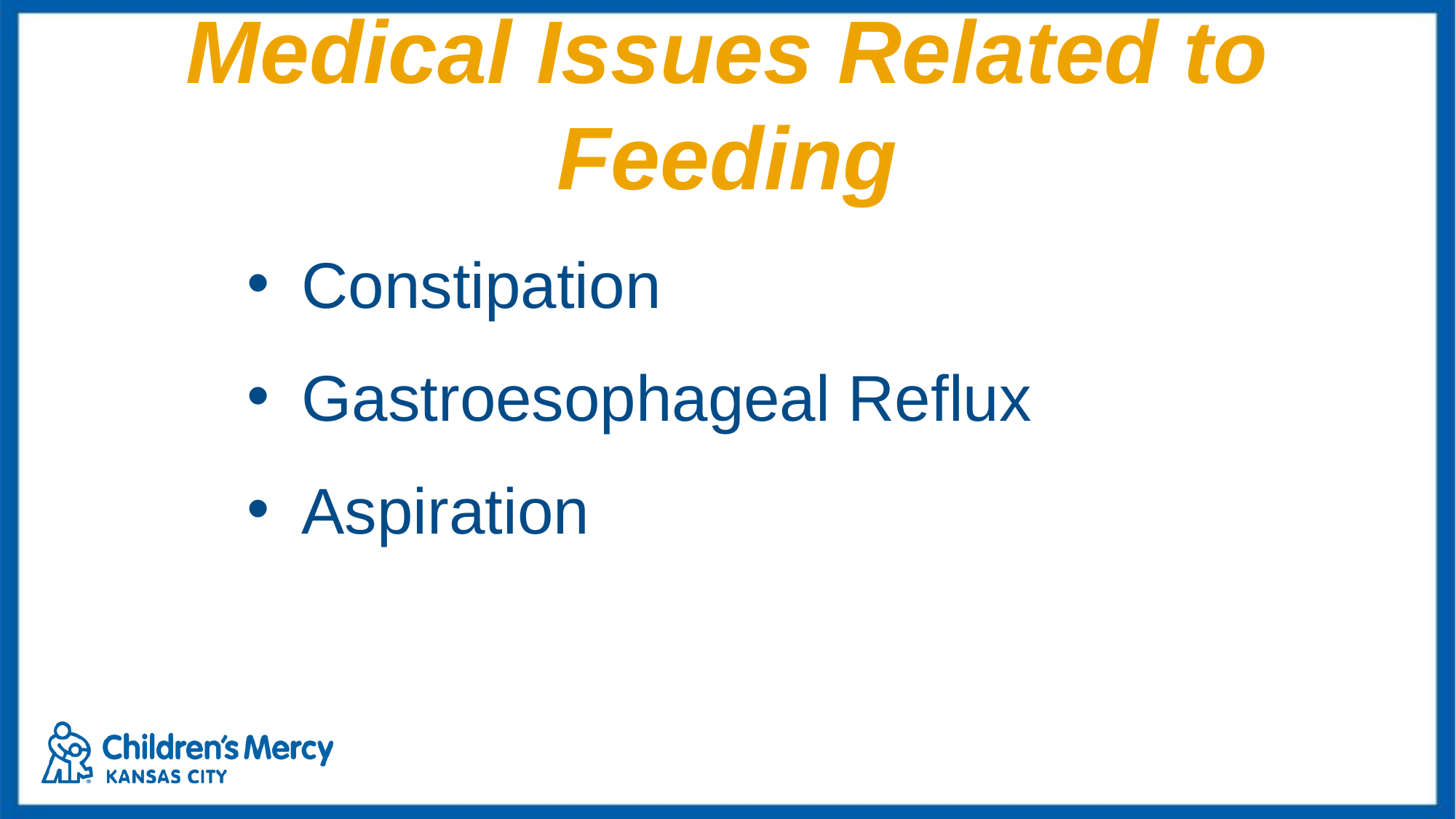

# Medical Issues Related to Feeding
Constipation
Gastroesophageal Reflux
Aspiration